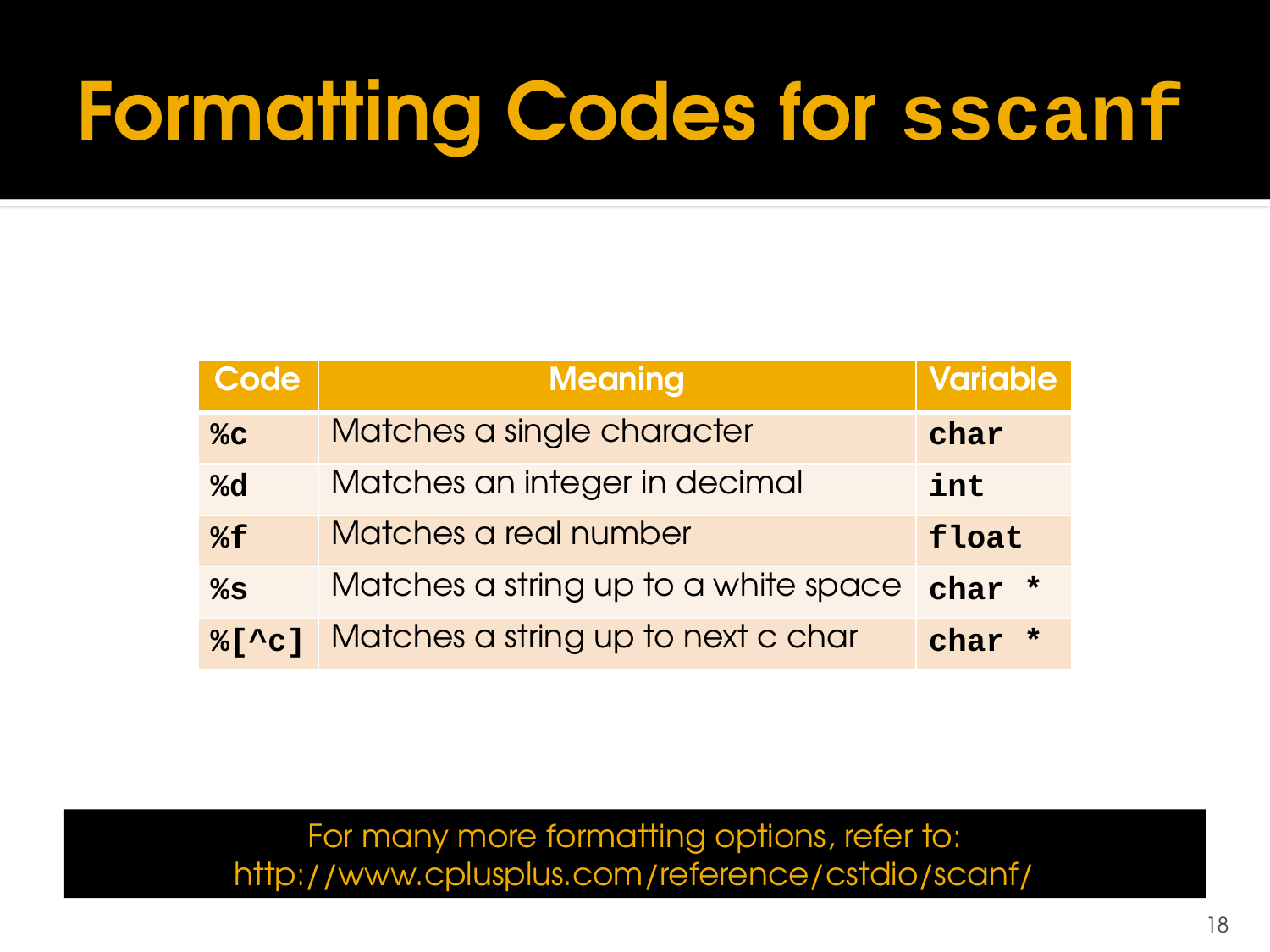

# Formatting Codes for sscanf
| Code | Meaning | Variable |
| --- | --- | --- |
| %c | Matches a single character | char |
| %d | Matches an integer in decimal | int |
| %f | Matches a real number | float |
| %s | Matches a string up to a white space | char \* |
| %[^c] | Matches a string up to next c char | char \* |
For many more formatting options, refer to:
http://www.cplusplus.com/reference/cstdio/scanf/
18